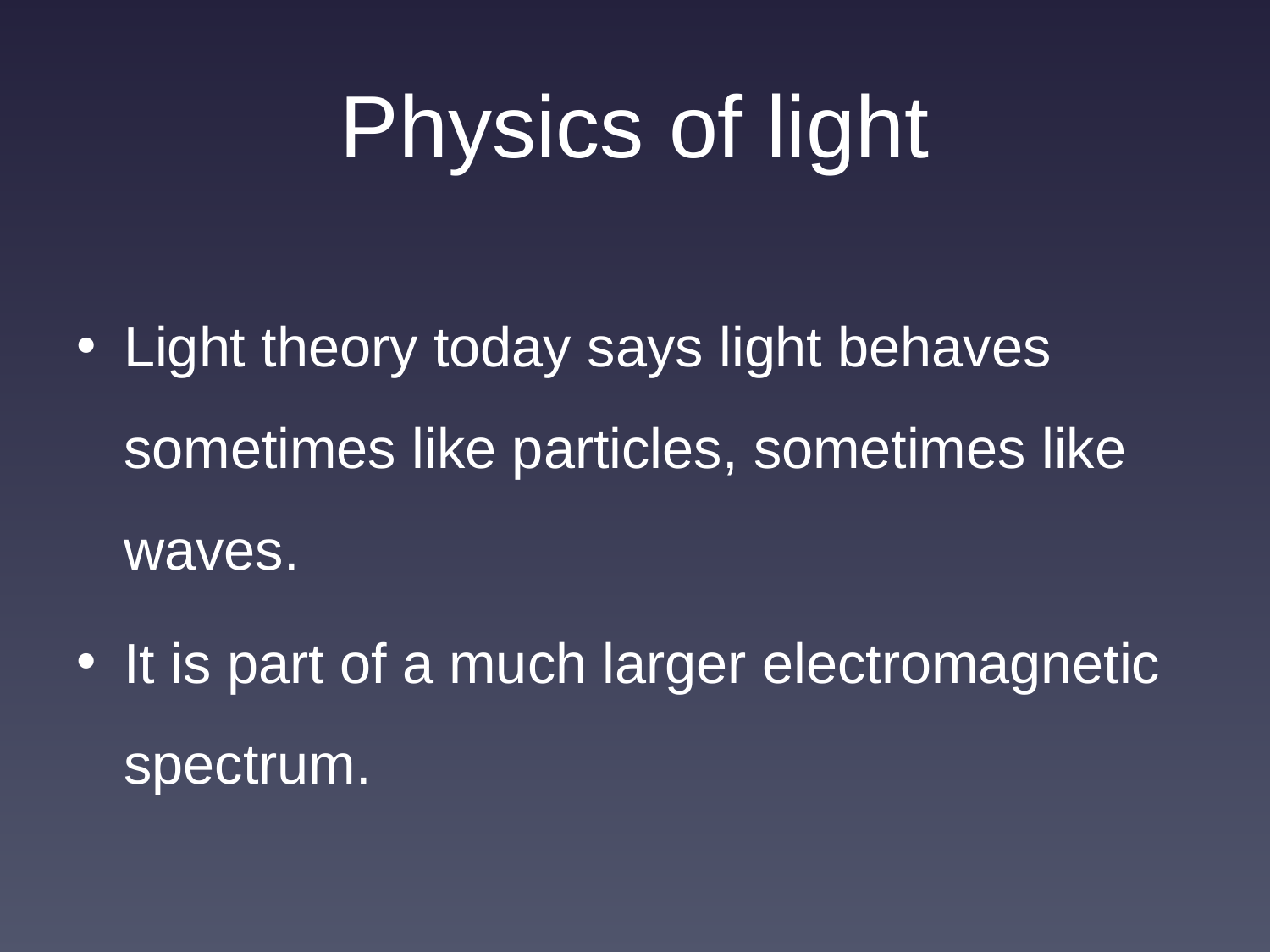

# Physics of light
Light theory today says light behaves sometimes like particles, sometimes like waves.
It is part of a much larger electromagnetic spectrum.